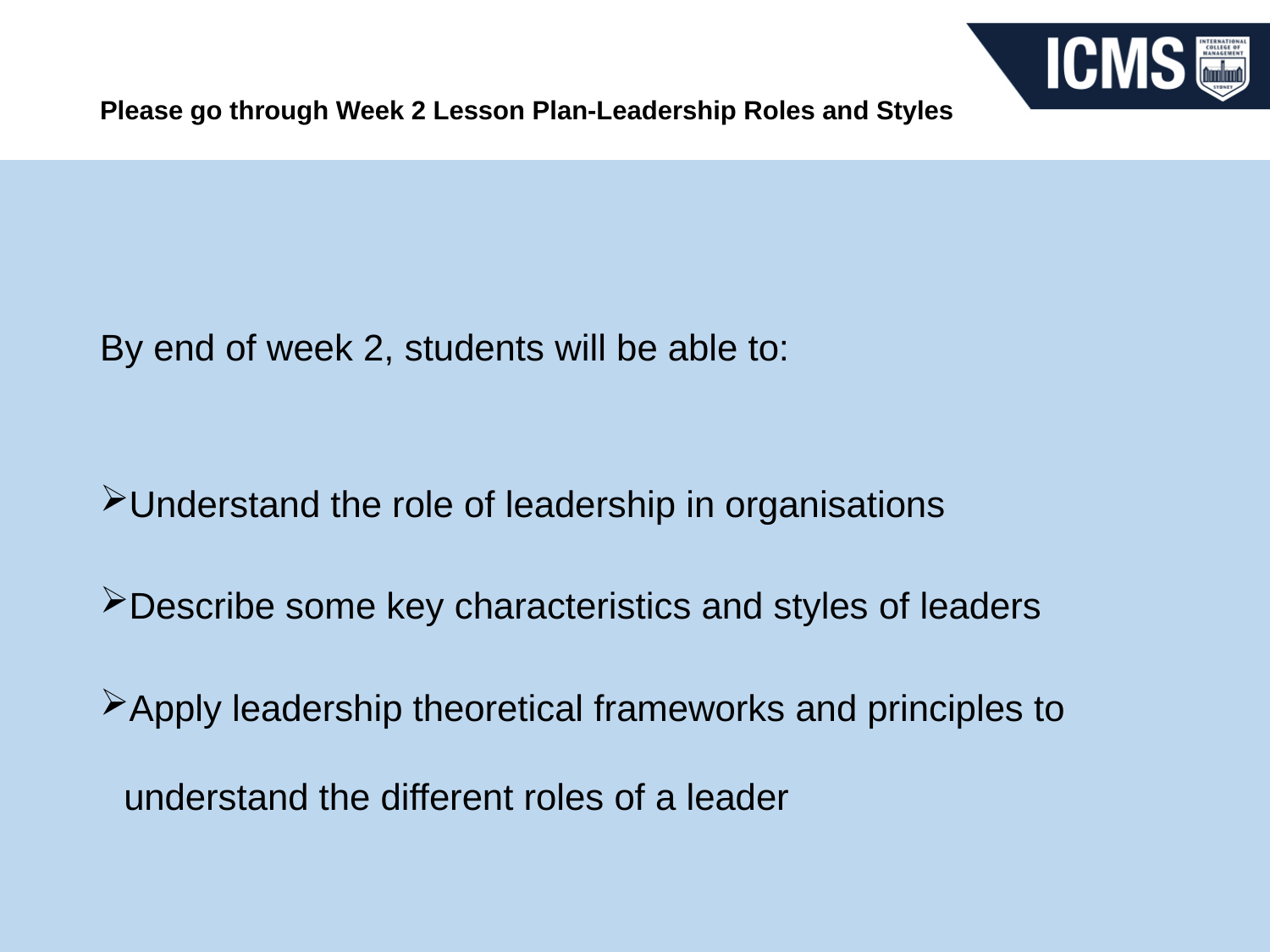

# Please go through Week 2 Lesson Plan-Leadership Roles and Styles

By end of week 2, students will be able to:

Understand the role of leadership in organisations
Describe some key characteristics and styles of leaders
Apply leadership theoretical frameworks and principles to understand the different roles of a leader